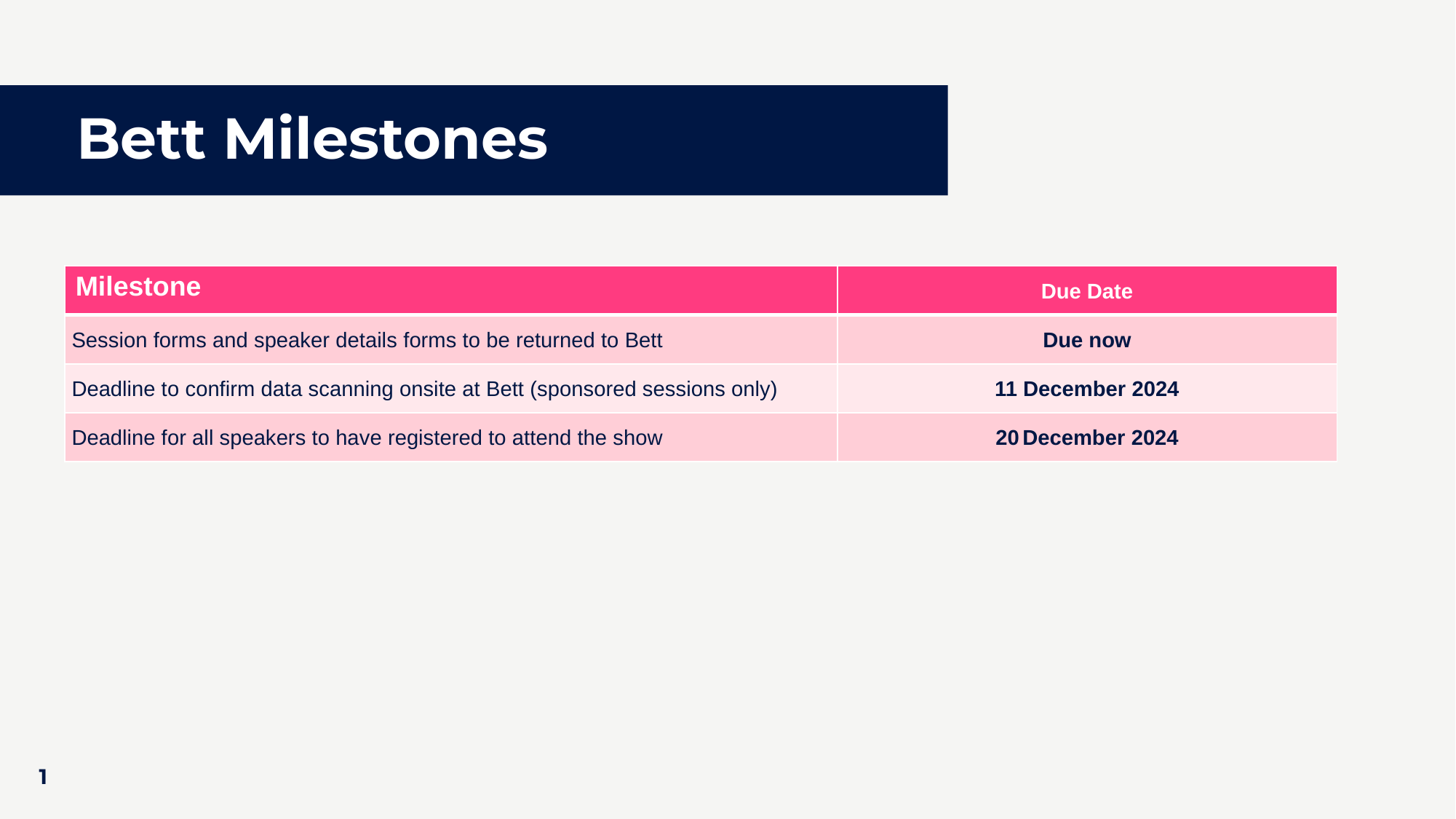

# Bett Milestones
| Milestone | Due Date |
| --- | --- |
| Session forms and speaker details forms to be returned to Bett | Due now |
| Deadline to confirm data scanning onsite at Bett (sponsored sessions only) | 11 December 2024 |
| Deadline for all speakers to have registered to attend the show | 20 December 2024 |
1